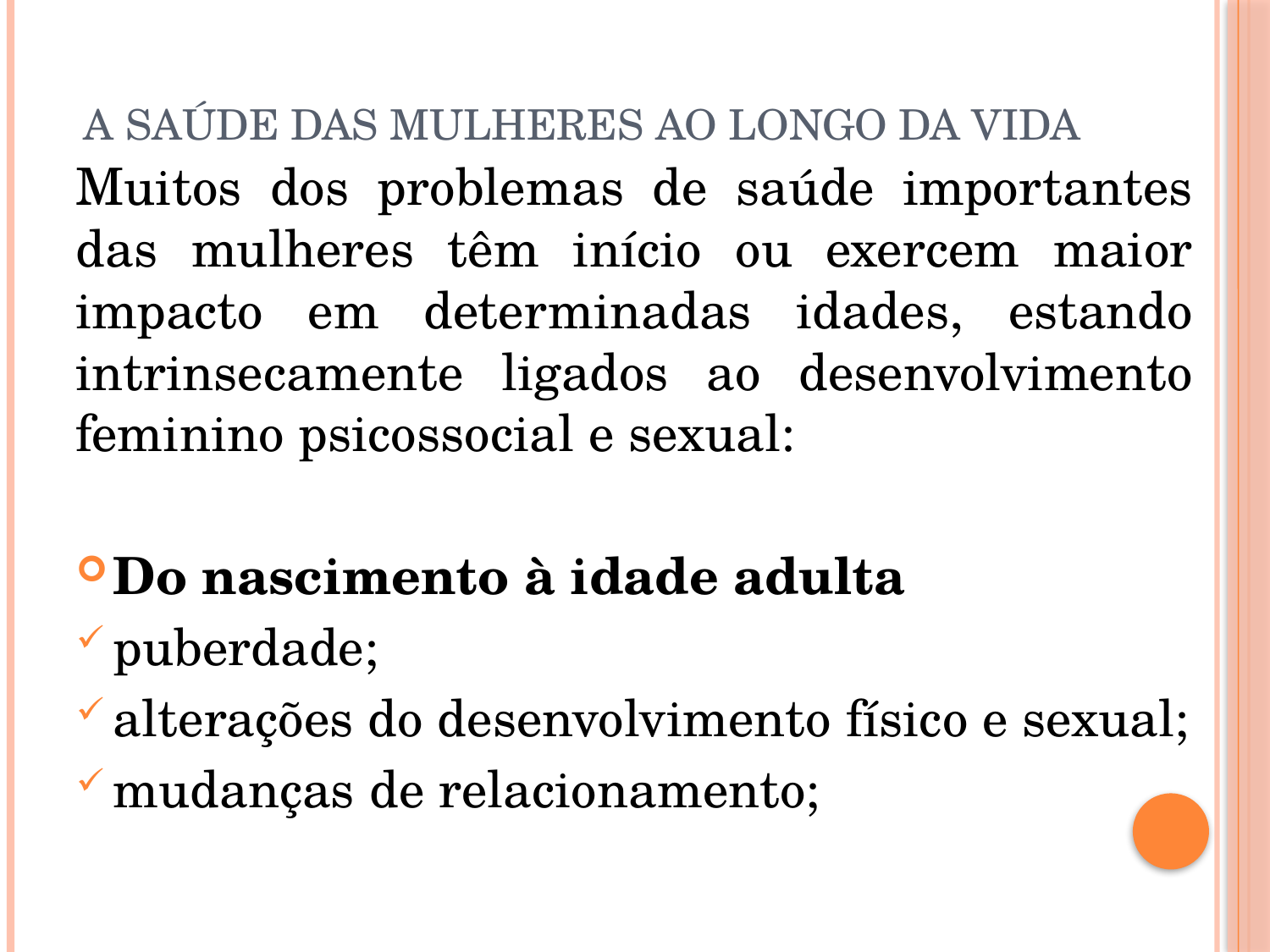

# A saúde das mulheres ao longo da vida
Muitos dos problemas de saúde importantes das mulheres têm início ou exercem maior impacto em determinadas idades, estando intrinsecamente ligados ao desenvolvimento feminino psicossocial e sexual:

Do nascimento à idade adulta
puberdade;
alterações do desenvolvimento físico e sexual;
mudanças de relacionamento;